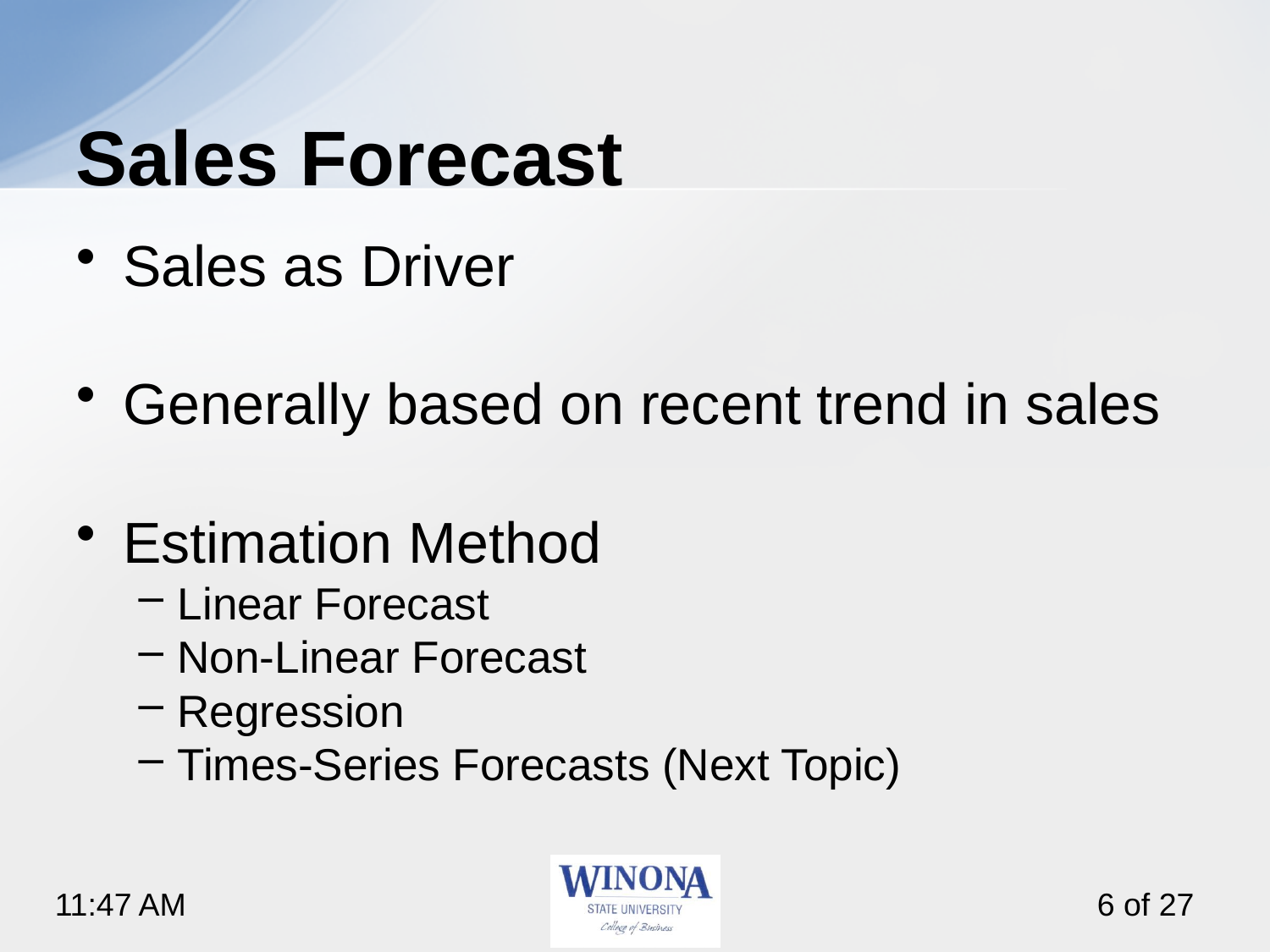

# Sales Forecast
Sales as Driver

Generally based on recent trend in sales

Estimation Method
Linear Forecast
Non-Linear Forecast
Regression
Times-Series Forecasts (Next Topic)